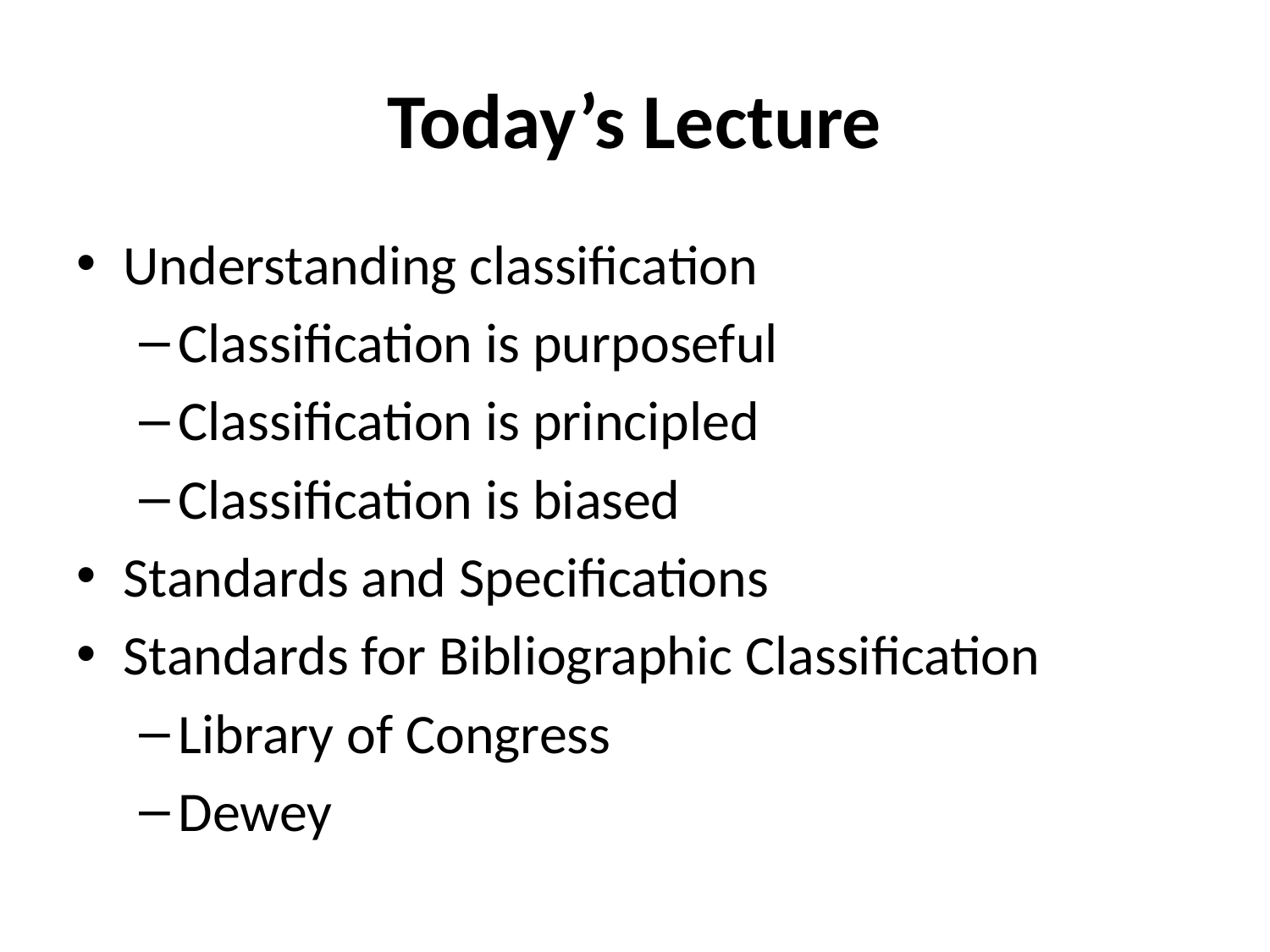

# Today’s Lecture
Understanding classification
Classification is purposeful
Classification is principled
Classification is biased
Standards and Specifications
Standards for Bibliographic Classification
Library of Congress
Dewey